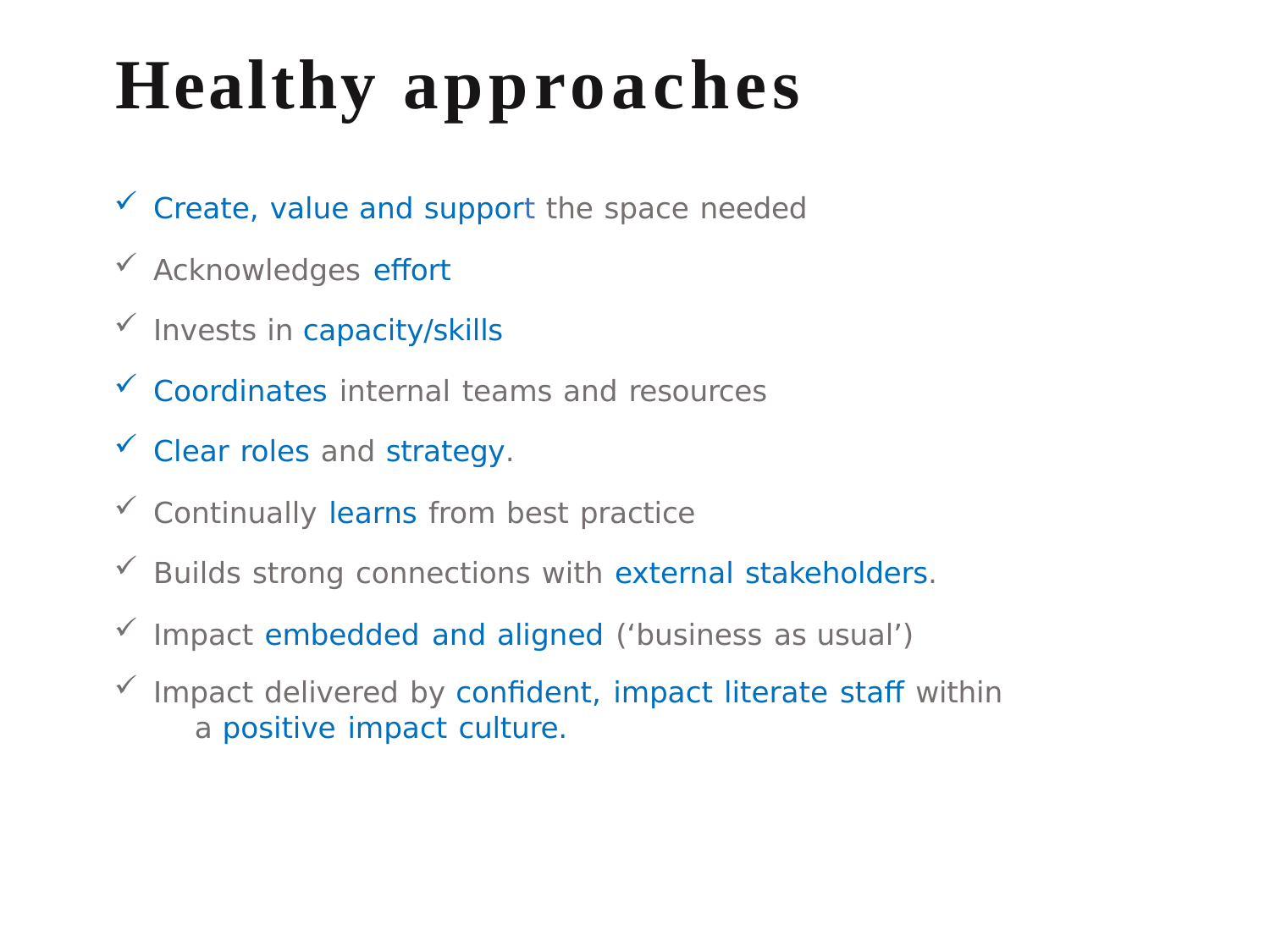

# Healthy approaches
Create, value and support the space needed
Acknowledges effort
Invests in capacity/skills
Coordinates internal teams and resources
Clear roles and strategy.
Continually learns from best practice
Builds strong connections with external stakeholders.
Impact embedded and aligned (‘business as usual’)
Impact delivered by confident, impact literate staff within 	a positive impact culture.